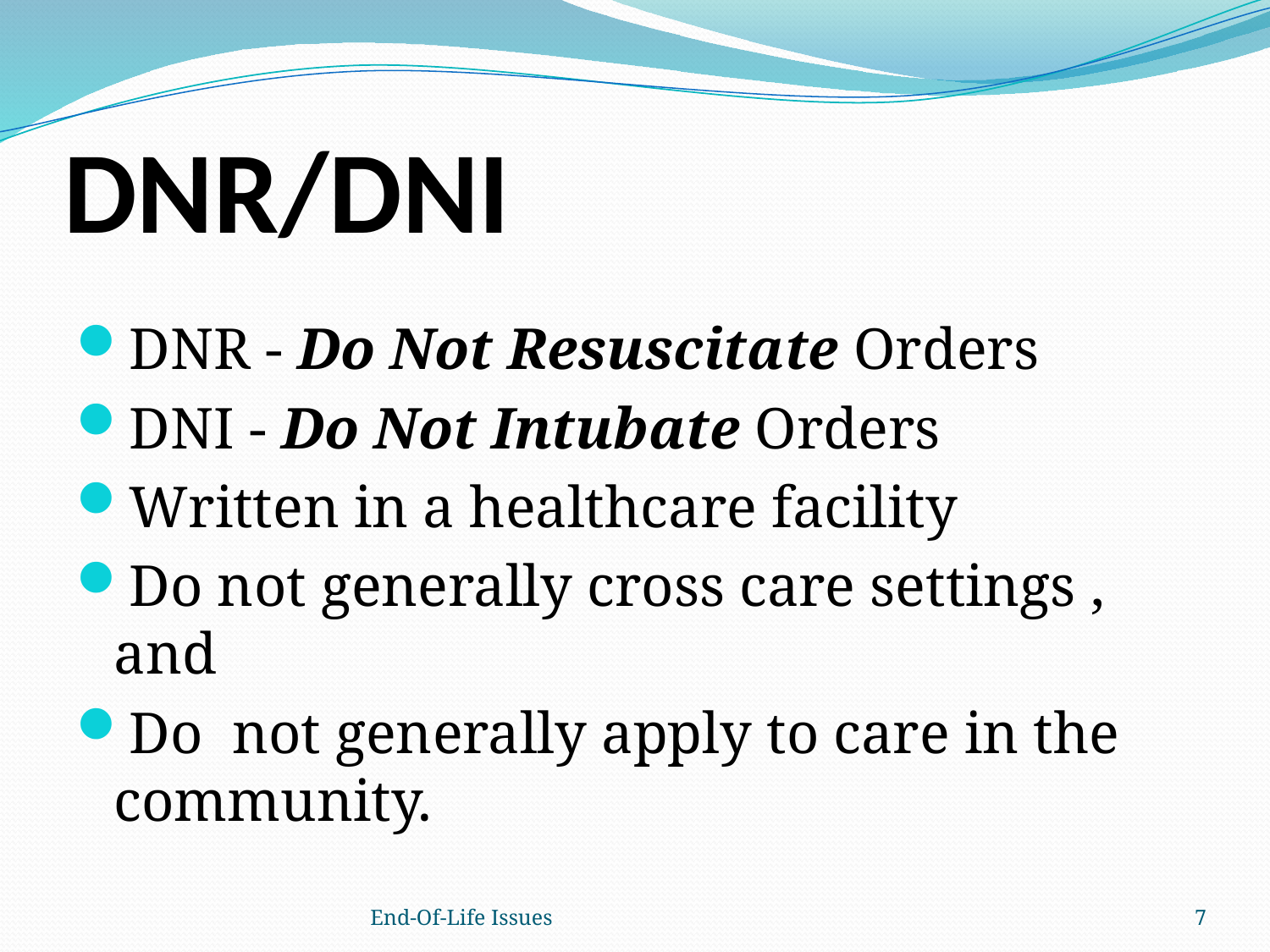

# DNR/DNI
DNR - Do Not Resuscitate Orders
DNI - Do Not Intubate Orders
Written in a healthcare facility
Do not generally cross care settings , and
Do  not generally apply to care in the community.
End-Of-Life Issues
7